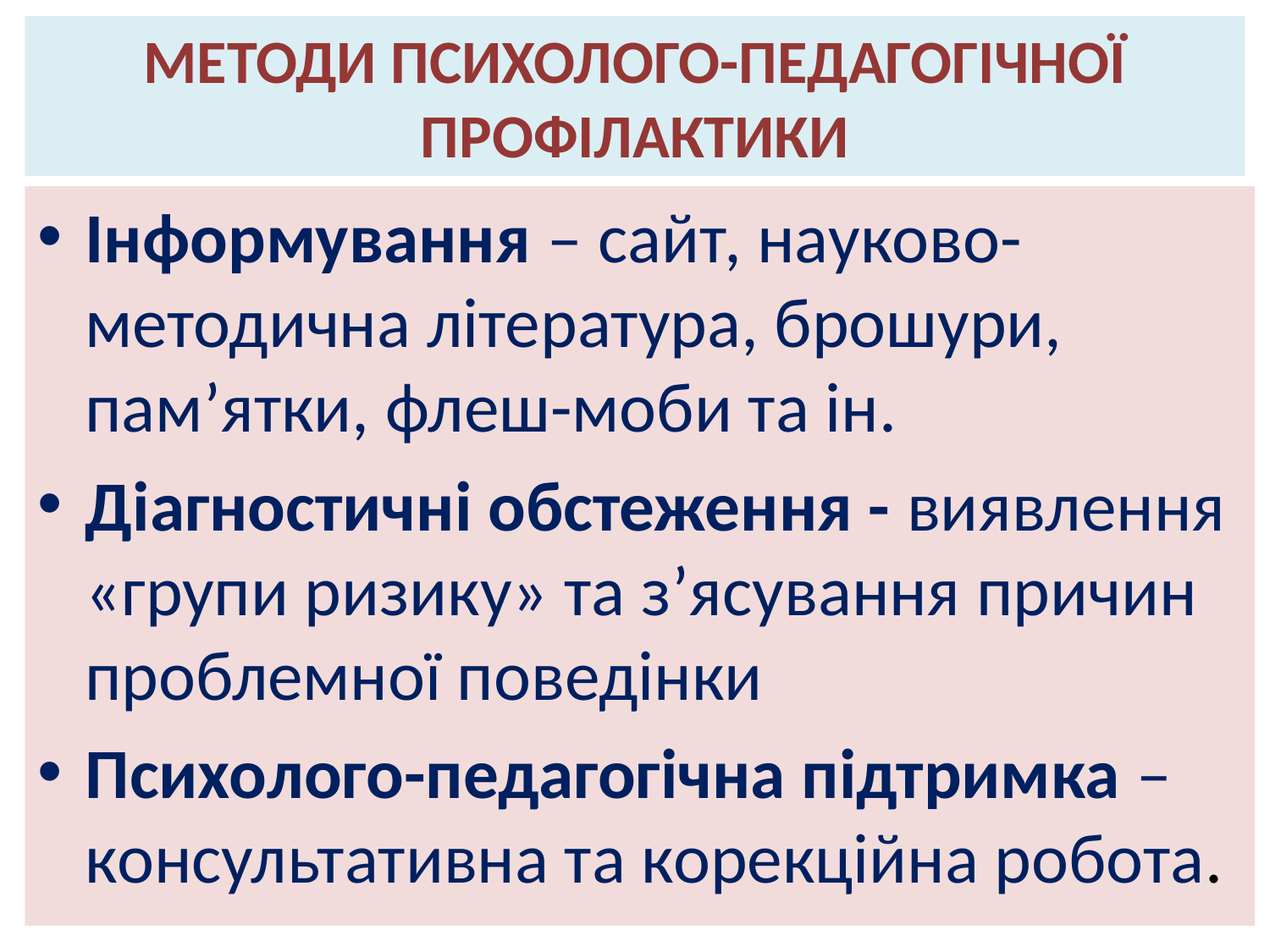

# МЕТОДИ ПСИХОЛОГО-ПЕДАГОГІЧНОЇ ПРОФІЛАКТИКИ
Інформування – сайт, науково-методична література, брошури, пам’ятки, флеш-моби та ін.
Діагностичні обстеження - виявлення «групи ризику» та з’ясування причин  проблемної поведінки
Психолого-педагогічна підтримка – консультативна та корекційна робота.